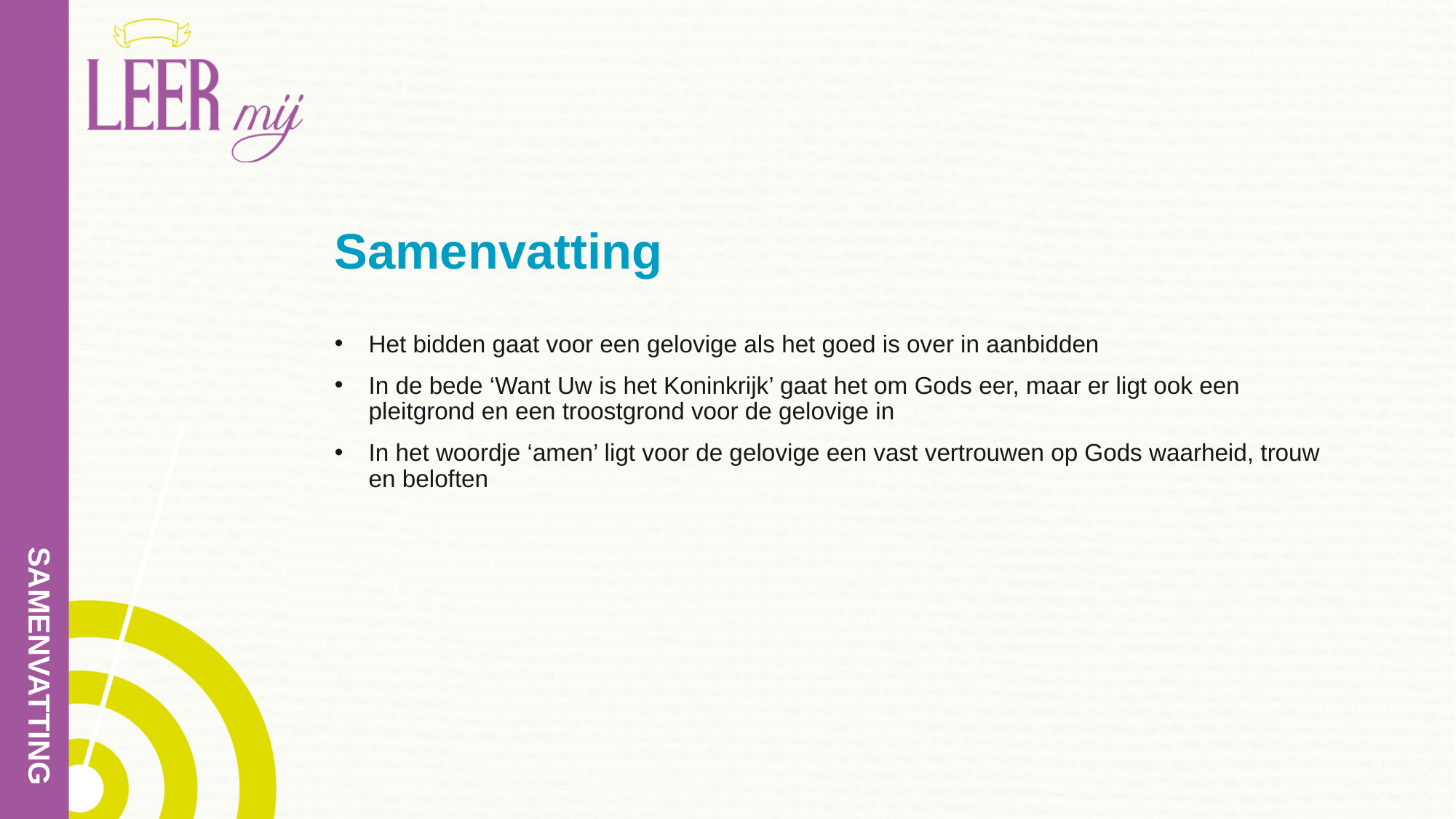

# Samenvatting
Het bidden gaat voor een gelovige als het goed is over in aanbidden
In de bede ‘Want Uw is het Koninkrijk’ gaat het om Gods eer, maar er ligt ook een pleitgrond en een troostgrond voor de gelovige in
In het woordje ‘amen’ ligt voor de gelovige een vast vertrouwen op Gods waarheid, trouw en beloften